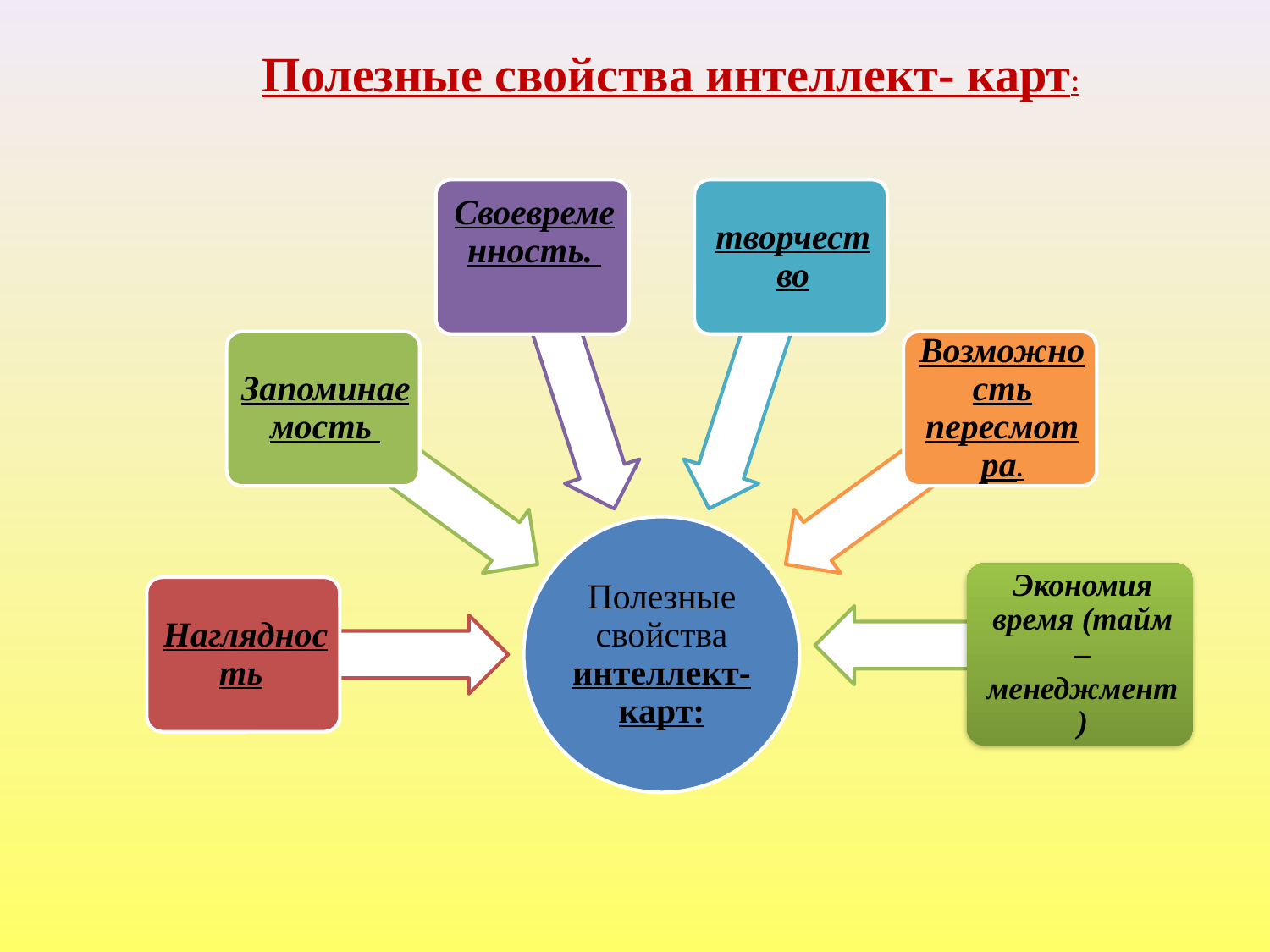

Полезные свойства интеллект- карт:
Полезные свойства интеллект-карт:
Наглядность
Запоминаемость
Своевременность.

творчество
Возможность пересмотра.
Экономия время (тайм – менеджмент)